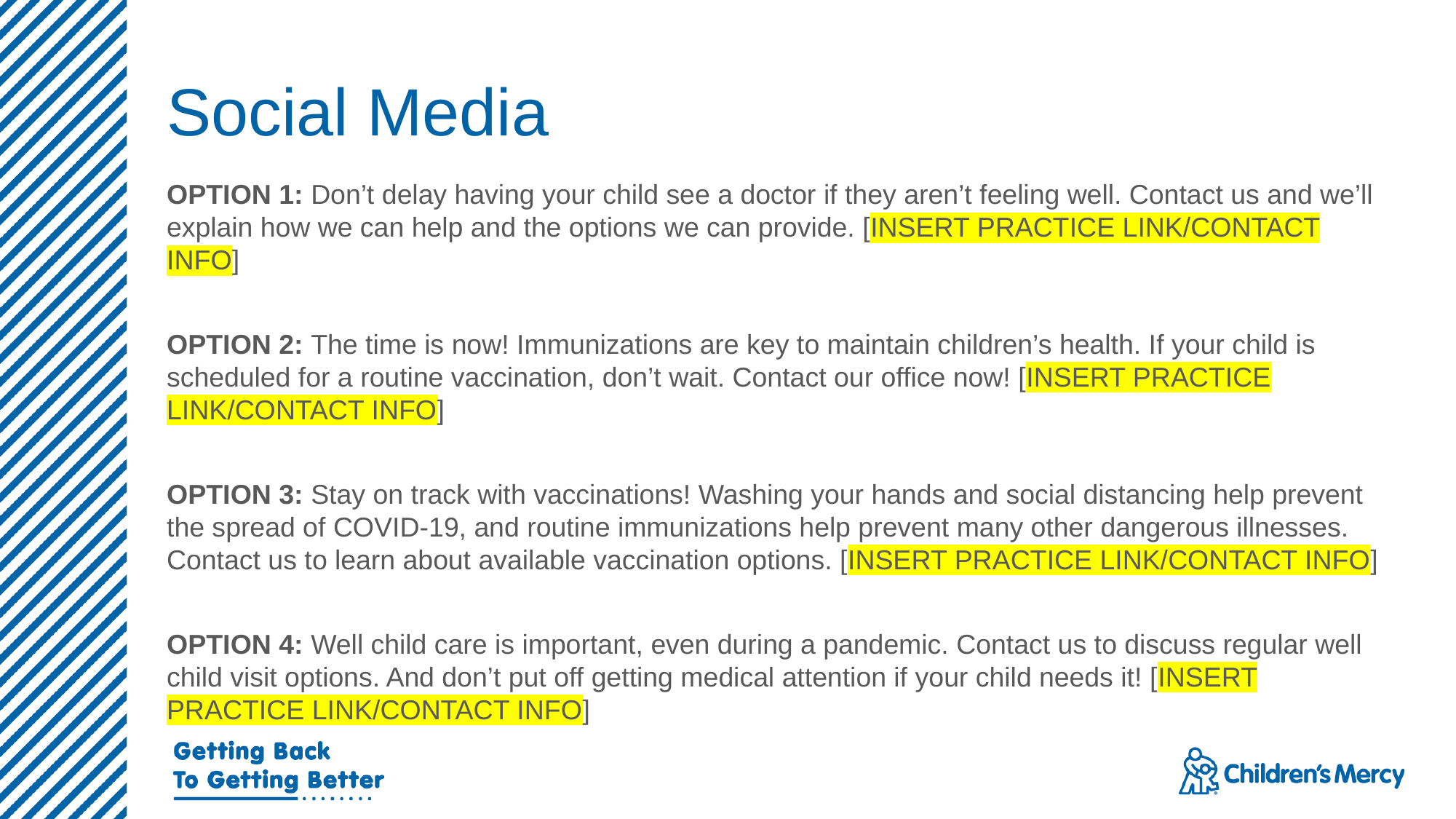

# Social Media
OPTION 1: Don’t delay having your child see a doctor if they aren’t feeling well. Contact us and we’ll explain how we can help and the options we can provide. [INSERT PRACTICE LINK/CONTACT INFO]
OPTION 2: The time is now! Immunizations are key to maintain children’s health. If your child is scheduled for a routine vaccination, don’t wait. Contact our office now! [INSERT PRACTICE LINK/CONTACT INFO]
OPTION 3: Stay on track with vaccinations! Washing your hands and social distancing help prevent the spread of COVID-19, and routine immunizations help prevent many other dangerous illnesses. Contact us to learn about available vaccination options. [INSERT PRACTICE LINK/CONTACT INFO]
OPTION 4: Well child care is important, even during a pandemic. Contact us to discuss regular well child visit options. And don’t put off getting medical attention if your child needs it! [INSERT PRACTICE LINK/CONTACT INFO]